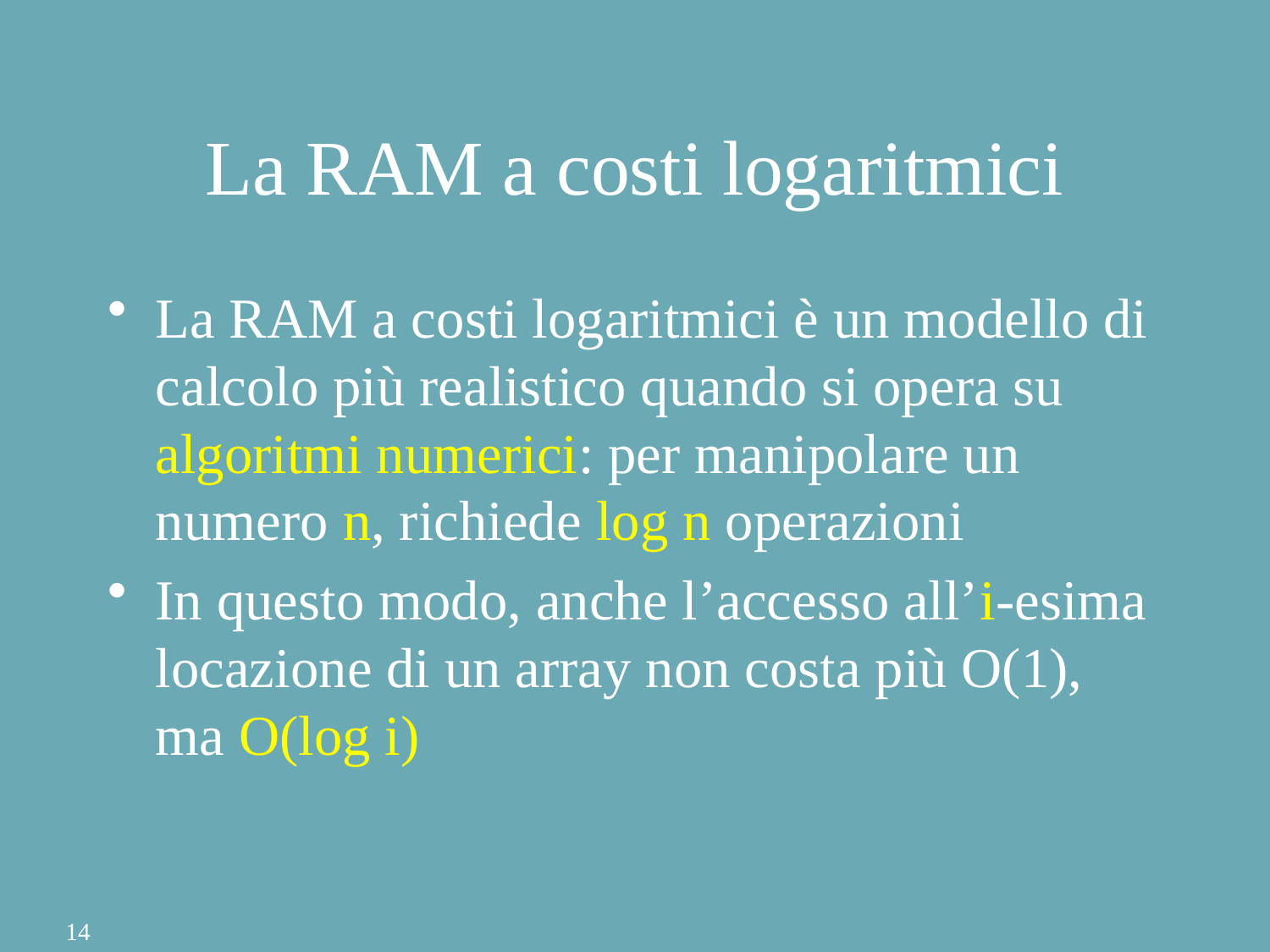

# La RAM a costi logaritmici
La RAM a costi logaritmici è un modello di calcolo più realistico quando si opera su algoritmi numerici: per manipolare un numero n, richiede log n operazioni
In questo modo, anche l’accesso all’i-esima locazione di un array non costa più O(1), ma O(log i)
14